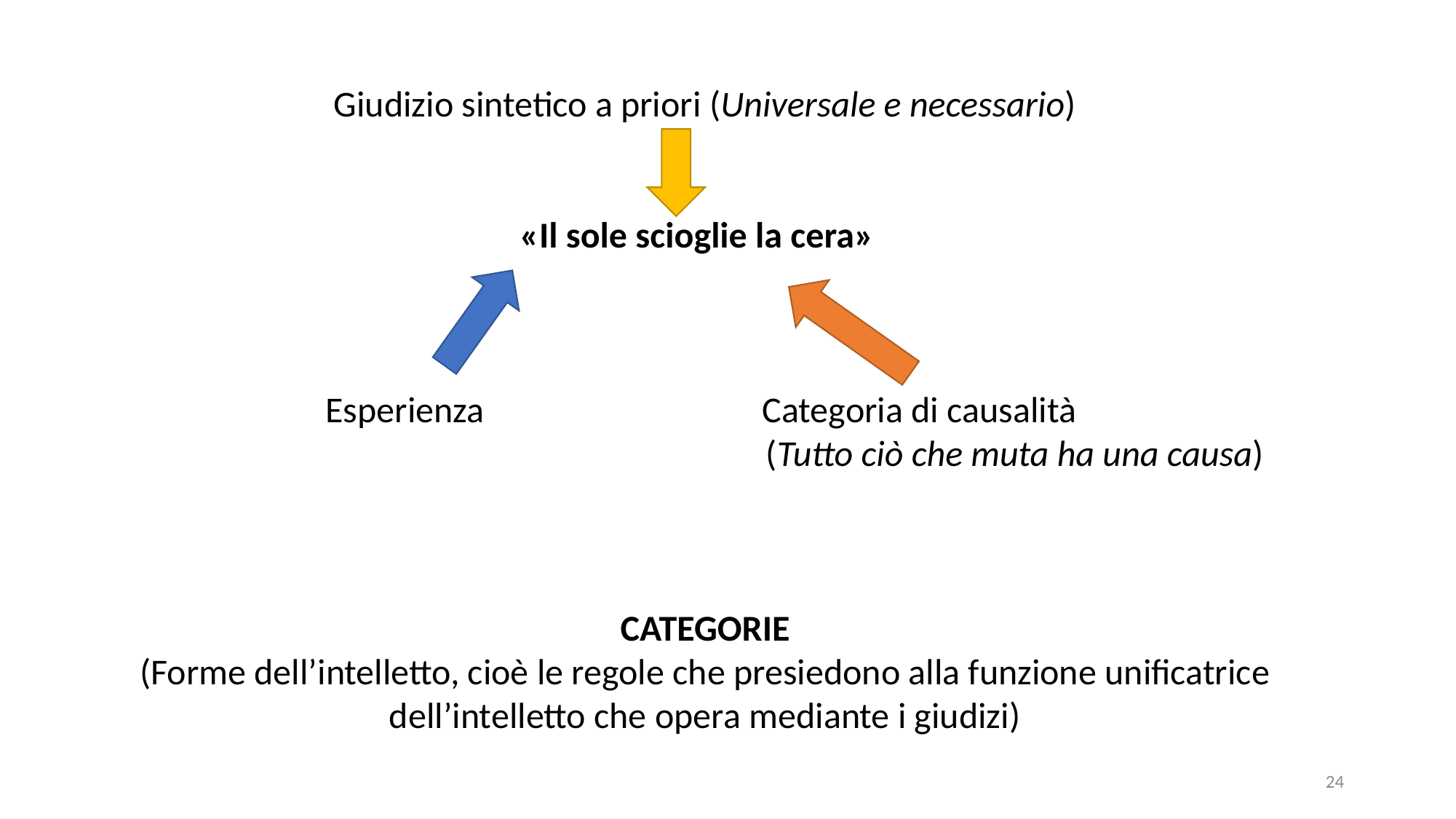

Giudizio sintetico a priori (Universale e necessario)

    «Il sole scioglie la cera»

Esperienza			Categoria di causalità
					         (Tutto ciò che muta ha una causa)

CATEGORIE
(Forme dell’intelletto, cioè le regole che presiedono alla funzione unificatrice dell’intelletto che opera mediante i giudizi)

24